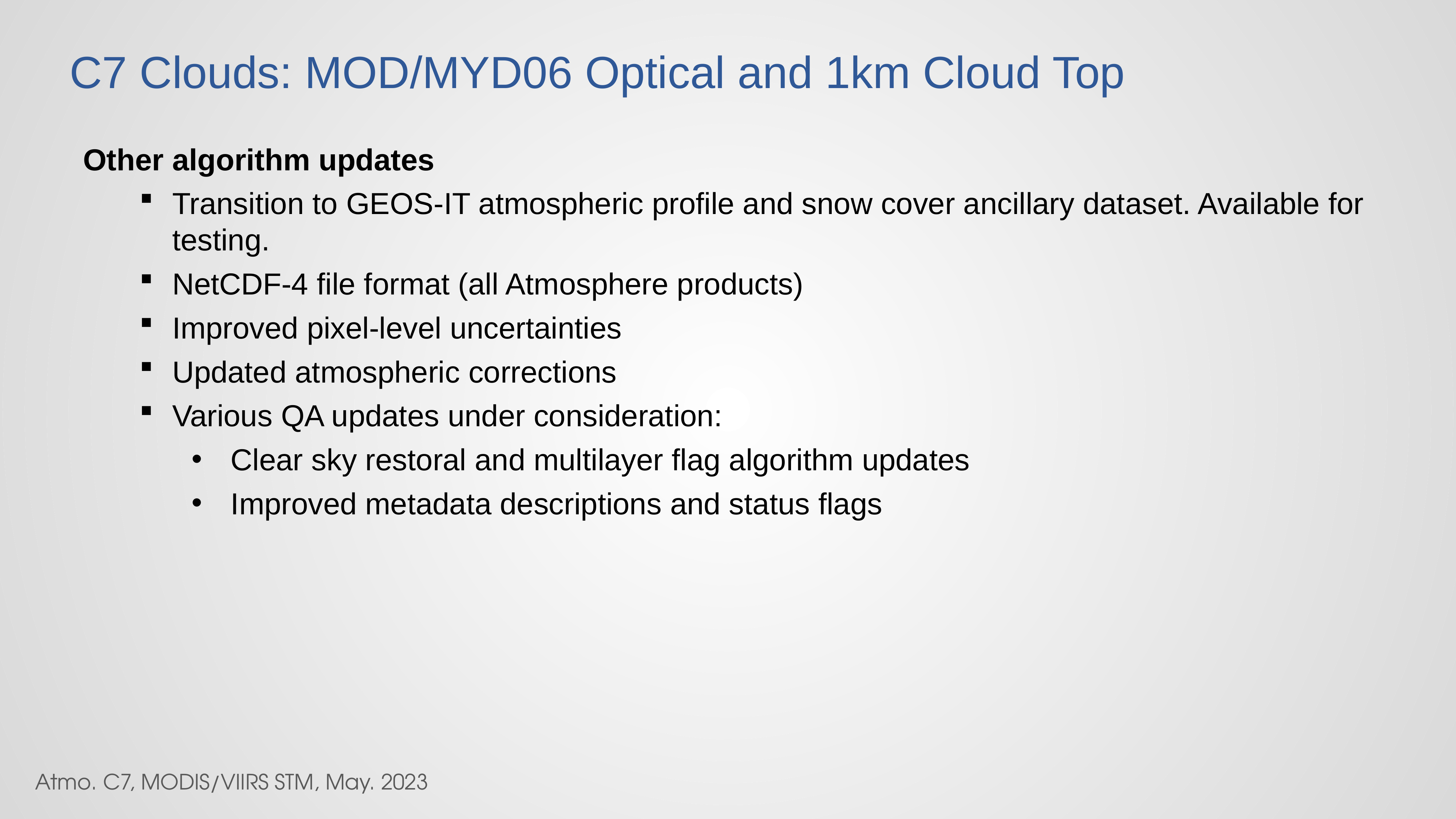

C7 Clouds: MOD/MYD06 Optical and 1km Cloud Top
Other algorithm updates
Transition to GEOS-IT atmospheric profile and snow cover ancillary dataset. Available for testing.
NetCDF-4 file format (all Atmosphere products)
Improved pixel-level uncertainties
Updated atmospheric corrections
Various QA updates under consideration:
Clear sky restoral and multilayer flag algorithm updates
Improved metadata descriptions and status flags
Atmo. C7, MODIS/VIIRS STM, May. 2023